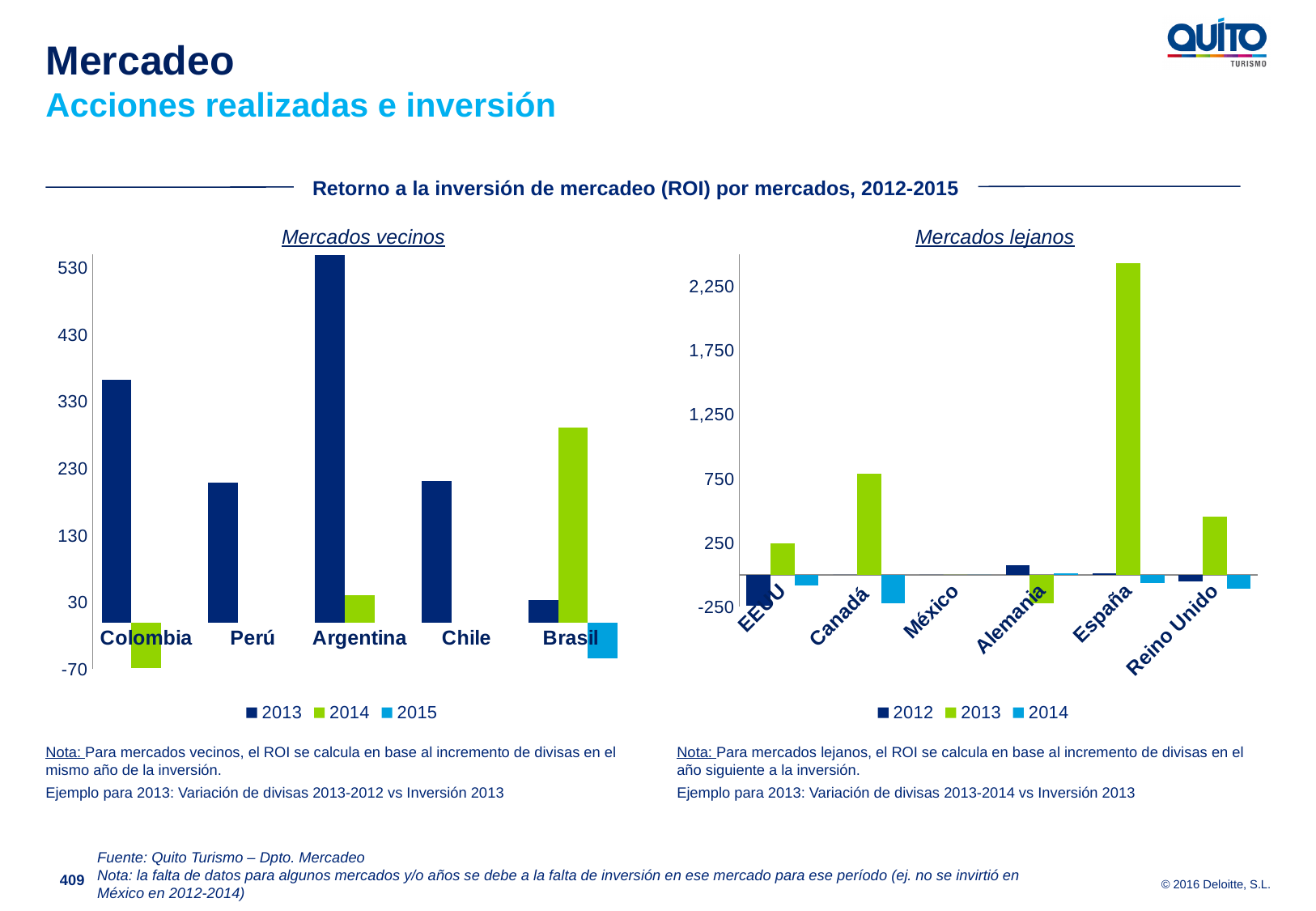

Mercadeo
Acciones realizadas e inversión
Retorno a la inversión de mercadeo (ROI) por mercados, 2012-2015
Mercados vecinos
Mercados lejanos

### Chart

| Category | 2013 | 2014 | 2015 |
|---|---|---|---|
| Colombia | 362.713708338857 | -68.41604783932331 | None |
| Perú | 209.4764287005482 | None | None |
| Argentina | 549.1791729450848 | 40.97127057571701 | None |
| Chile | 211.2643353279755 | None | None |
| Brasil  | 33.20328852558261 | 291.9435209432149 | -53.57008337936294 |

### Chart

| Category | 2012 | 2013 | 2014 |
|---|---|---|---|
| EEUU | -244.1990312398072 | 246.9800867756862 | -80.81868024072652 |
| Canadá  | 0.0 | 789.6304531087513 | -224.5556732609197 |
| México | 0.0 | 0.0 | 0.0 |
| Alemania | 72.38502134036538 | -225.078302503078 | 14.36757178340436 |
| España | 11.74139691707476 | 2433.515373932413 | -61.78479067835936 |
| Reino Unido | -51.08259920684065 | 451.7194794781225 | -110.2075428546102 |
Nota: Para mercados vecinos, el ROI se calcula en base al incremento de divisas en el mismo año de la inversión.
Ejemplo para 2013: Variación de divisas 2013-2012 vs Inversión 2013
Nota: Para mercados lejanos, el ROI se calcula en base al incremento de divisas en el año siguiente a la inversión.
Ejemplo para 2013: Variación de divisas 2013-2014 vs Inversión 2013
Fuente: Quito Turismo – Dpto. Mercadeo
Nota: la falta de datos para algunos mercados y/o años se debe a la falta de inversión en ese mercado para ese período (ej. no se invirtió en México en 2012-2014)
409